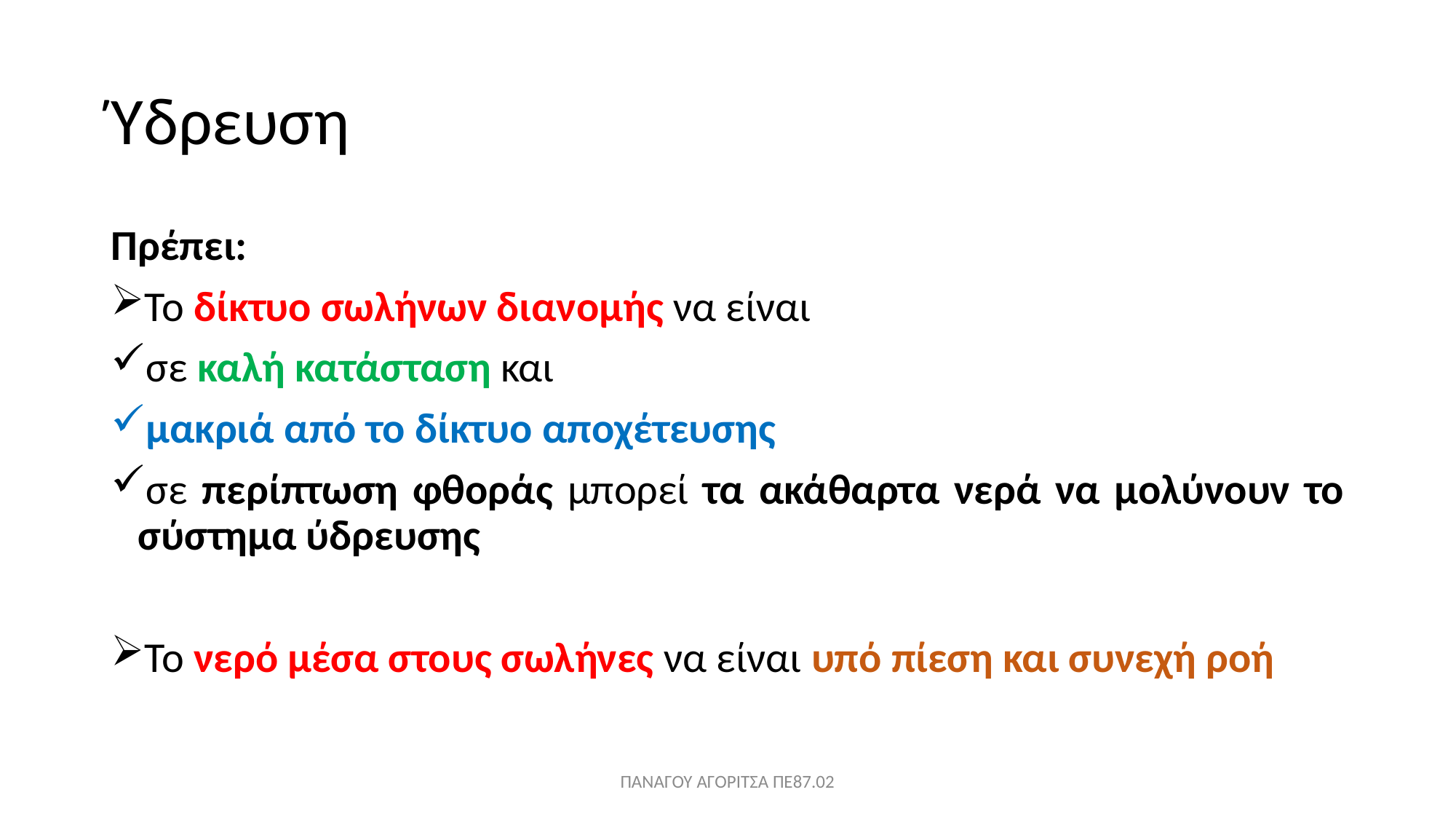

# Ύδρευση
Πρέπει:
Το δίκτυο σωλήνων διανομής να είναι
σε καλή κατάσταση και
μακριά από το δίκτυο αποχέτευσης
σε περίπτωση φθοράς μπορεί τα ακάθαρτα νερά να μολύνουν το σύστημα ύδρευσης

Το νερό μέσα στους σωλήνες να είναι υπό πίεση και συνεχή ροή

ΠΑΝΑΓΟΥ ΑΓΟΡΙΤΣΑ ΠΕ87.02